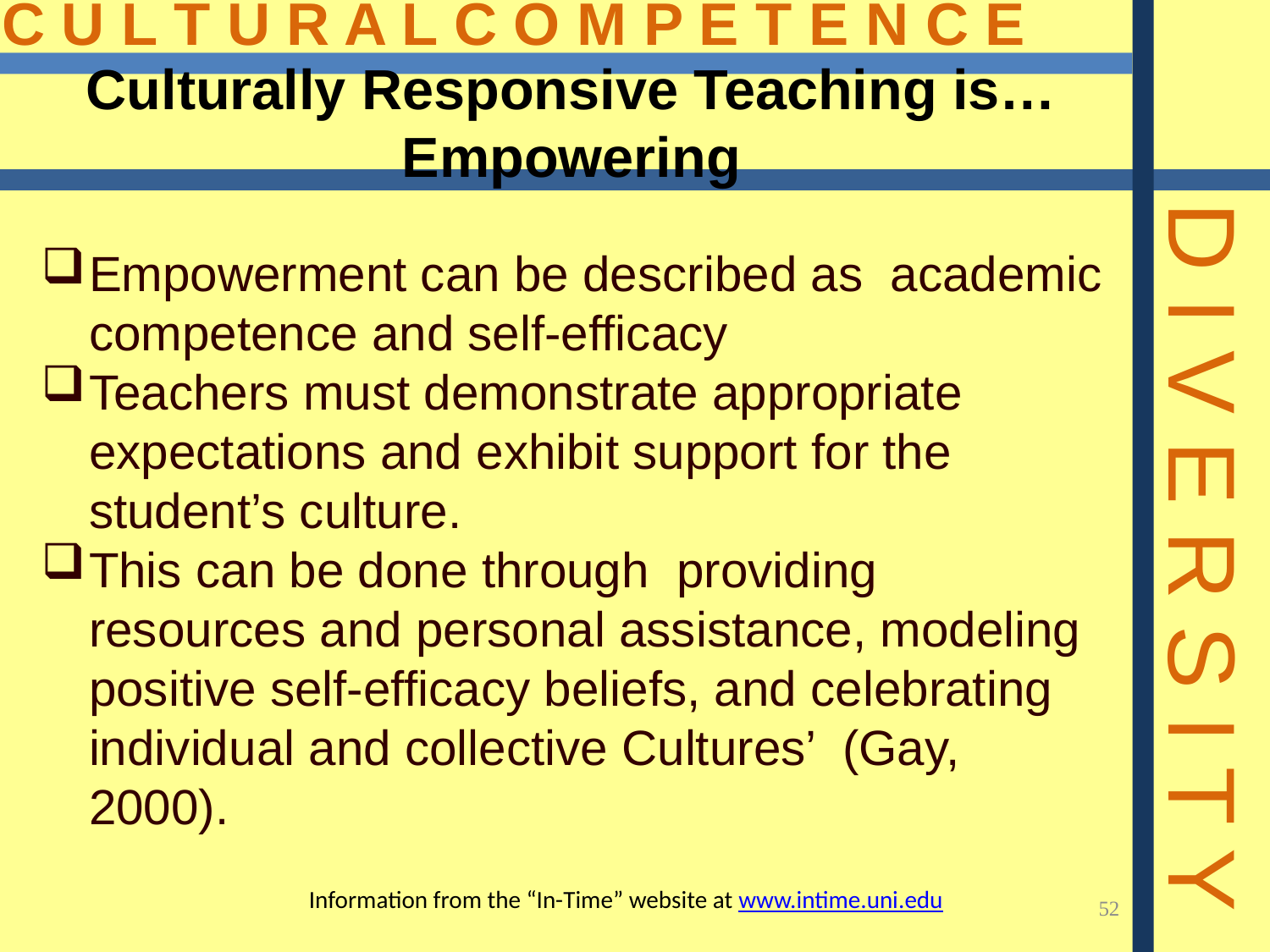

# Culturally Responsive Teaching is…Empowering
Empowerment can be described as  academic competence and self-efficacy
Teachers must demonstrate appropriate expectations and exhibit support for the  student’s culture.
This can be done through  providing resources and personal assistance, modeling positive self-efficacy beliefs, and celebrating individual and collective Cultures’  (Gay, 2000).
Information from the “In-Time” website at www.intime.uni.edu
52